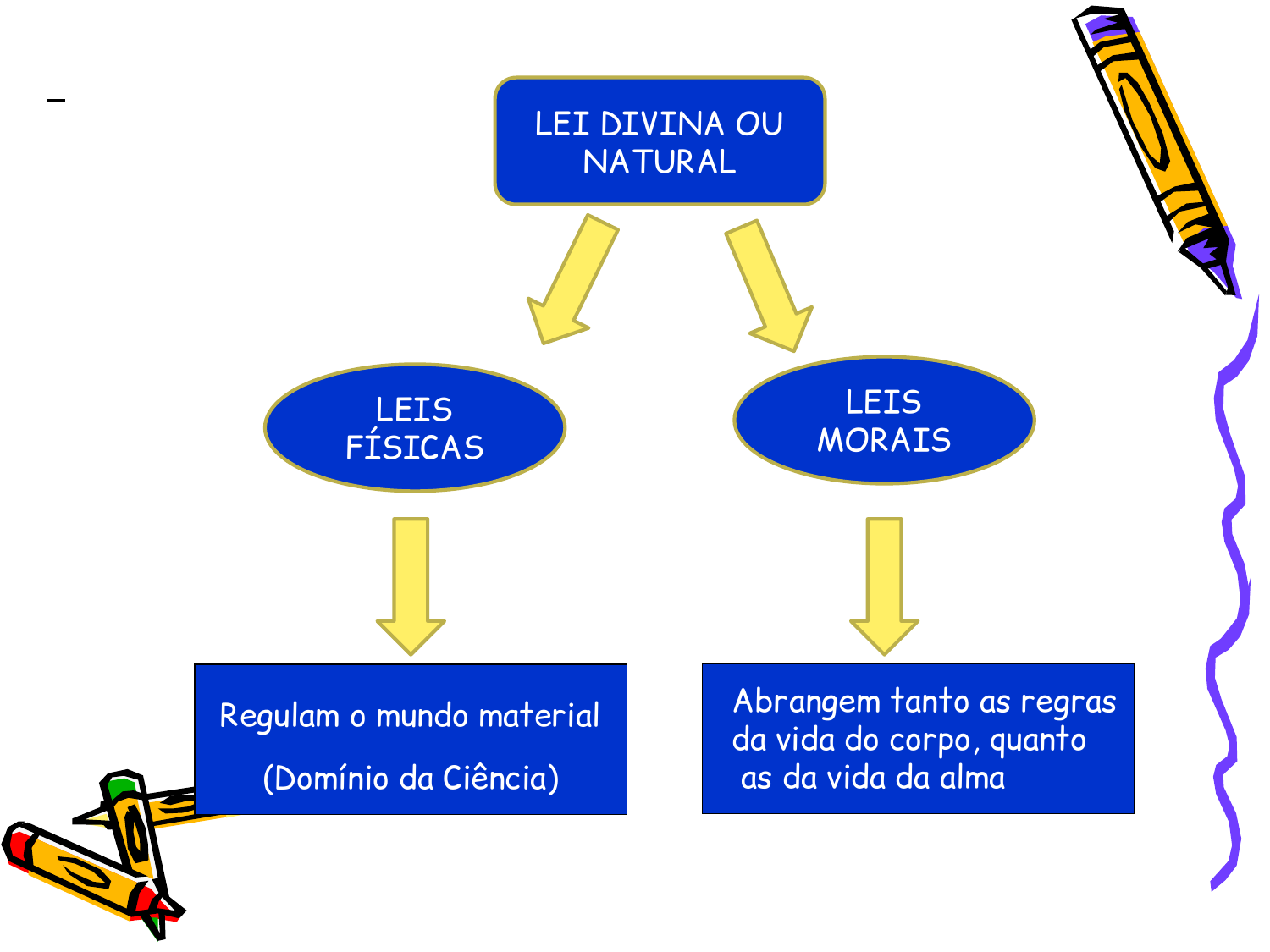

LEI DIVINA OU NATURAL

LEIS MORAIS
LEIS FÍSICAS

Abrangem tanto as regras
da vida do corpo, quanto
 as da vida da alma
Regulam o mundo material
(Domínio da Ciência)